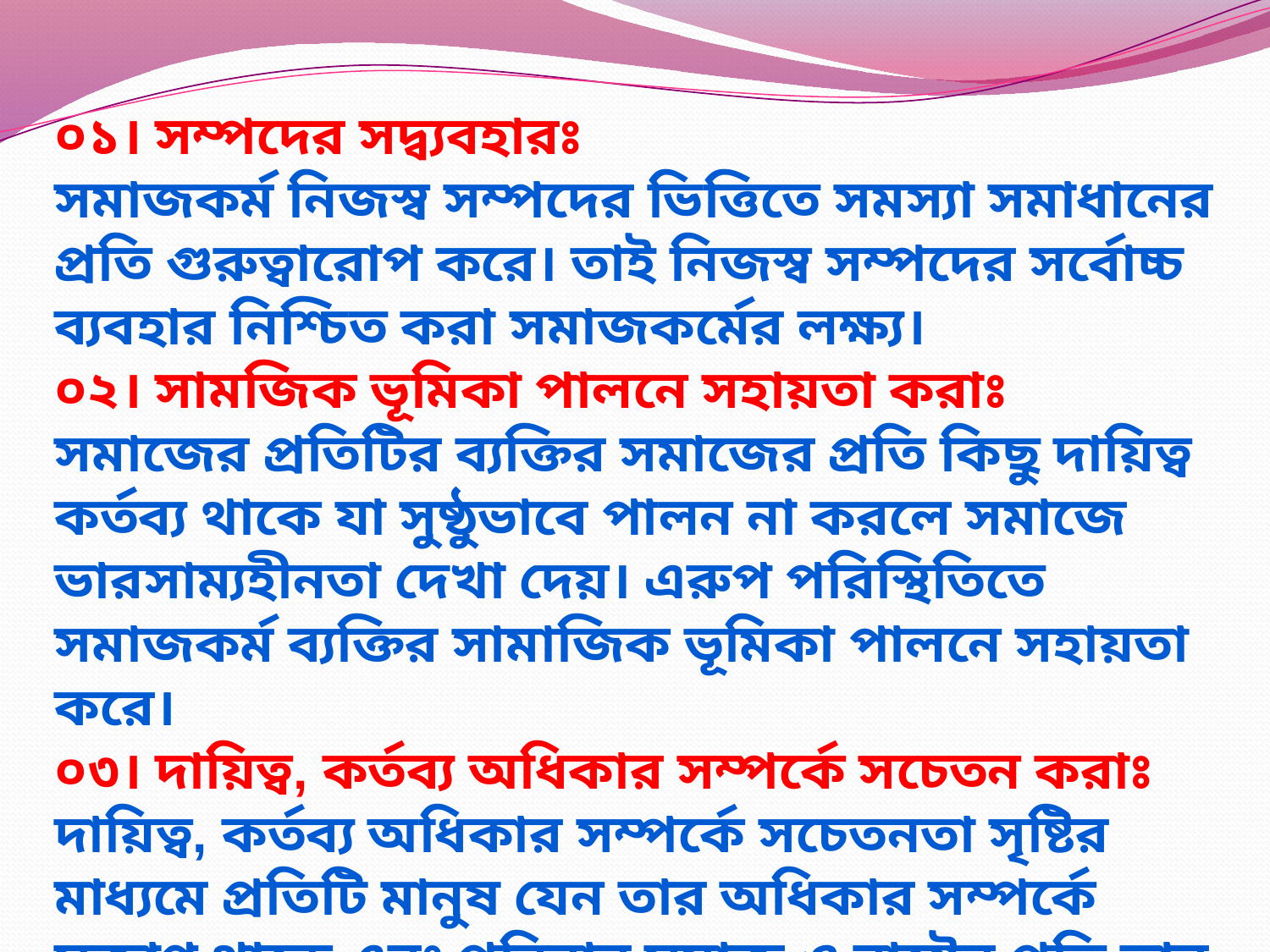

০১। সম্পদের সদ্ব্যবহারঃ
সমাজকর্ম নিজস্ব সম্পদের ভিত্তিতে সমস্যা সমাধানের প্রতি গুরুত্বারোপ করে। তাই নিজস্ব সম্পদের সর্বোচ্চ ব্যবহার নিশ্চিত করা সমাজকর্মের লক্ষ্য।
০২। সামজিক ভূমিকা পালনে সহায়তা করাঃ
সমাজের প্রতিটির ব্যক্তির সমাজের প্রতি কিছু দায়িত্ব কর্তব্য থাকে যা সুষ্ঠুভাবে পালন না করলে সমাজে ভারসাম্যহীনতা দেখা দেয়। এরুপ পরিস্থিতিতে সমাজকর্ম ব্যক্তির সামাজিক ভূমিকা পালনে সহায়তা করে।
০৩। দায়িত্ব, কর্তব্য অধিকার সম্পর্কে সচেতন করাঃ
দায়িত্ব, কর্তব্য অধিকার সম্পর্কে সচেতনতা সৃষ্টির মাধ্যমে প্রতিটি মানুষ যেন তার অধিকার সম্পর্কে সজাগ থাকে এবং পরিবার সমাজ ও রাষ্ট্রের প্রতি তার ভূমিকা কী হওয়া উচিত সে সম্পর্কে করণীয় কর্তব্য নির্ধারণ করতে পারে।